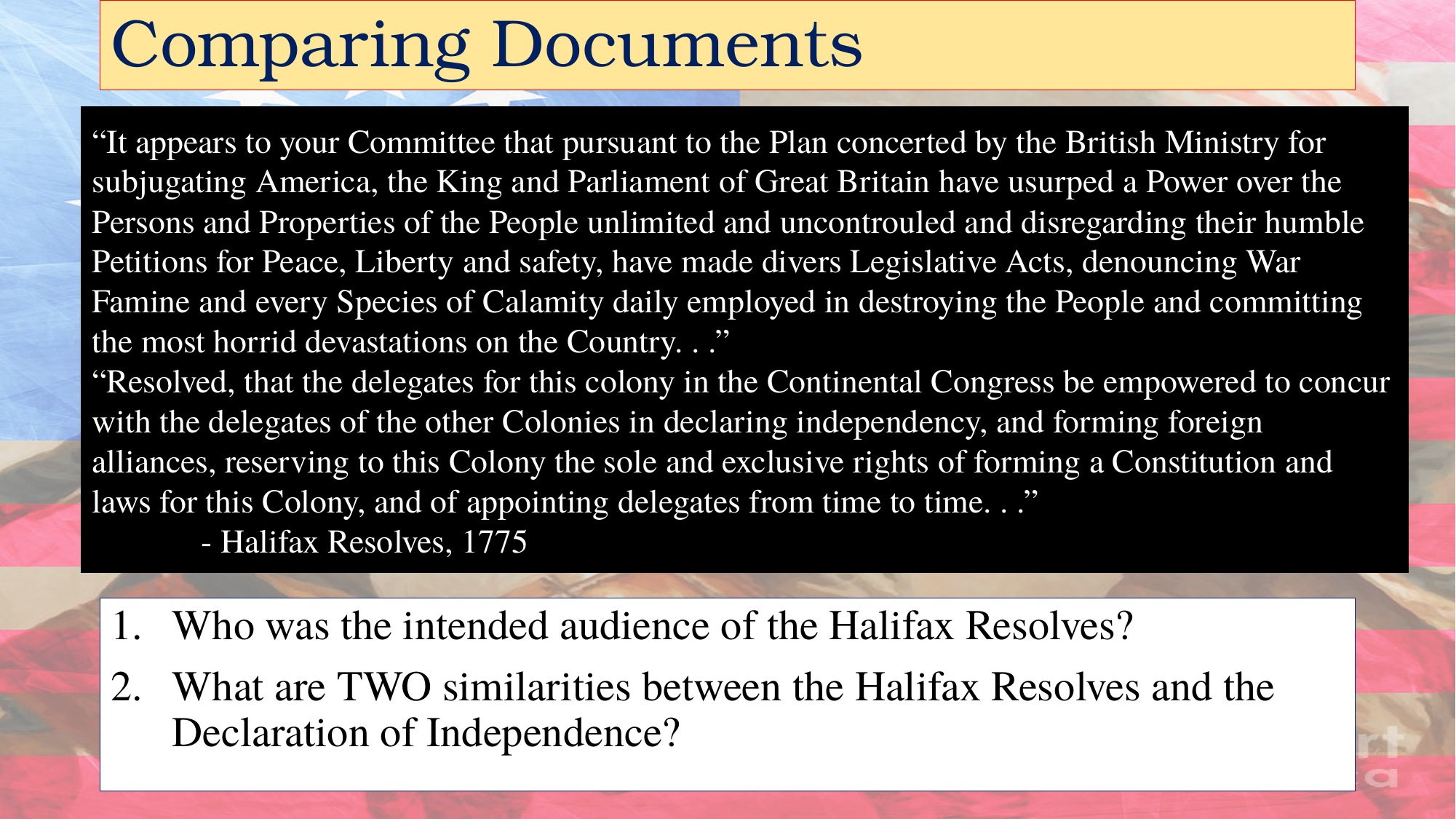

# Comparing Documents
“It appears to your Committee that pursuant to the Plan concerted by the British Ministry for subjugating America, the King and Parliament of Great Britain have usurped a Power over the Persons and Properties of the People unlimited and uncontrouled and disregarding their humble Petitions for Peace, Liberty and safety, have made divers Legislative Acts, denouncing War Famine and every Species of Calamity daily employed in destroying the People and committing the most horrid devastations on the Country. . .”
“Resolved, that the delegates for this colony in the Continental Congress be empowered to concur with the delegates of the other Colonies in declaring independency, and forming foreign alliances, reserving to this Colony the sole and exclusive rights of forming a Constitution and laws for this Colony, and of appointing delegates from time to time. . .”
	- Halifax Resolves, 1775
Who was the intended audience of the Halifax Resolves?
What are TWO similarities between the Halifax Resolves and the Declaration of Independence?